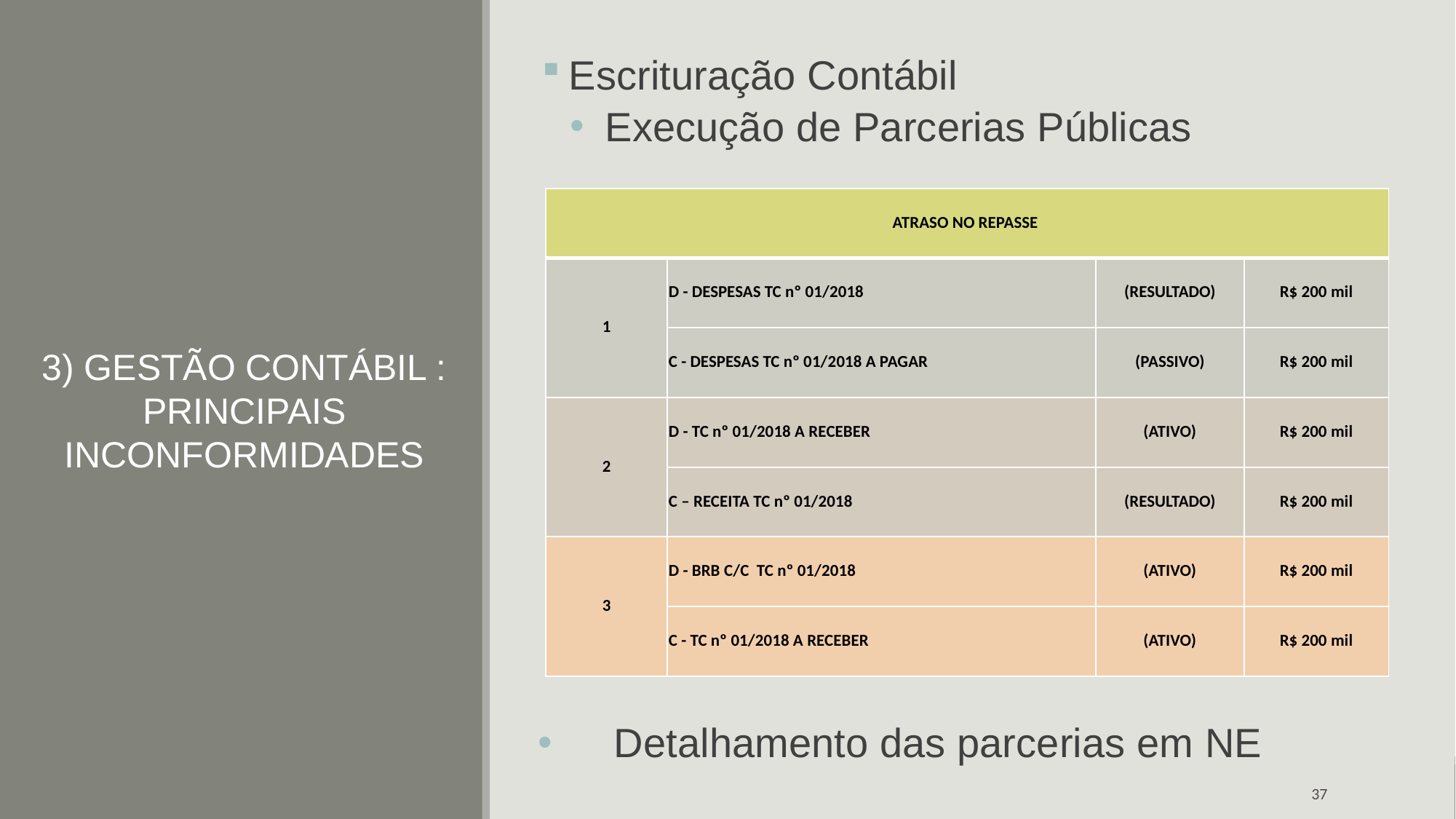

Escrituração Contábil
Execução de Parcerias Públicas

Detalhamento das parcerias em NE
# 3) GESTÃO CONTÁBIL : PRINCIPAIS INCONFORMIDADES
| ATRASO NO REPASSE |  |  |  |
| --- | --- | --- | --- |
| 1 | D - DESPESAS TC nº 01/2018 | (RESULTADO) | R$ 200 mil |
|  | C - DESPESAS TC nº 01/2018 A PAGAR | (PASSIVO) | R$ 200 mil |
| 2 | D - TC nº 01/2018 A RECEBER | (ATIVO) | R$ 200 mil |
|  | C – RECEITA TC nº 01/2018 | (RESULTADO) | R$ 200 mil |
| 3 | D - BRB C/C TC nº 01/2018 | (ATIVO) | R$ 200 mil |
|  | C - TC nº 01/2018 A RECEBER | (ATIVO) | R$ 200 mil |
37